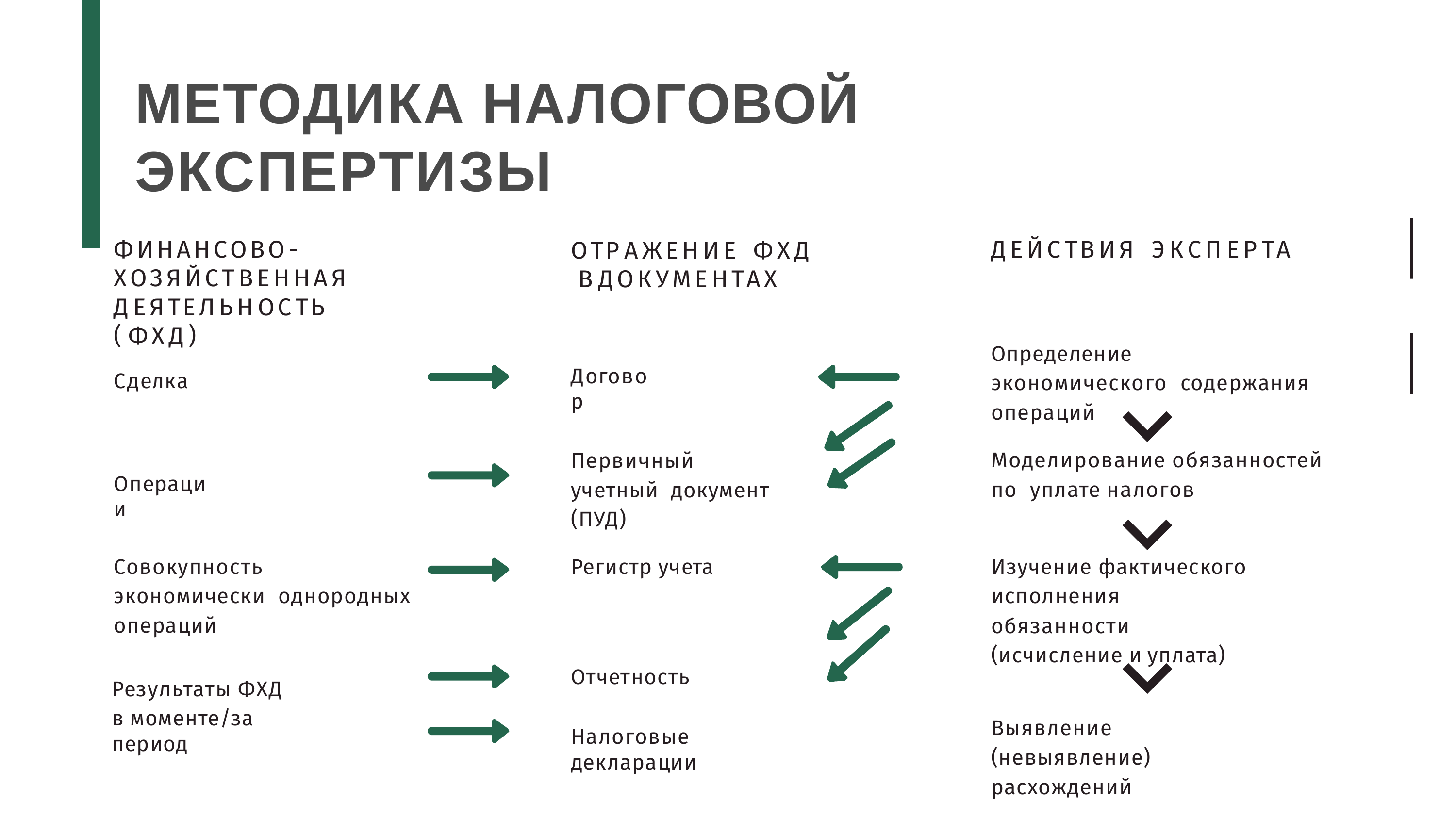

# МЕТОДИКА НАЛОГОВОЙ ЭКСПЕРТИЗЫ

ФИНАНСОВО-
ХОЗЯЙСТВЕННАЯ
ДЕЯТЕЛЬНОСТЬ	( ФХД)
ОТРАЖЕНИЕ	ФХД  В	ДОКУМЕНТАХ
ДЕЙСТВИЯ	ЭКСПЕРТА

Определение экономического  содержания операций
Договор

Сделка

Моделирование обязанностей по  уплате налогов
Первичный учетный  документ (ПУД)

Операции

Изучение фактического  исполнения обязанности  (исчисление и уплата)
Совокупность экономически  однородных операций
Регистр учета

Отчетность

Результаты ФХД
в моменте/за период
Выявление (невыявление)  расхождений

Налоговые декларации